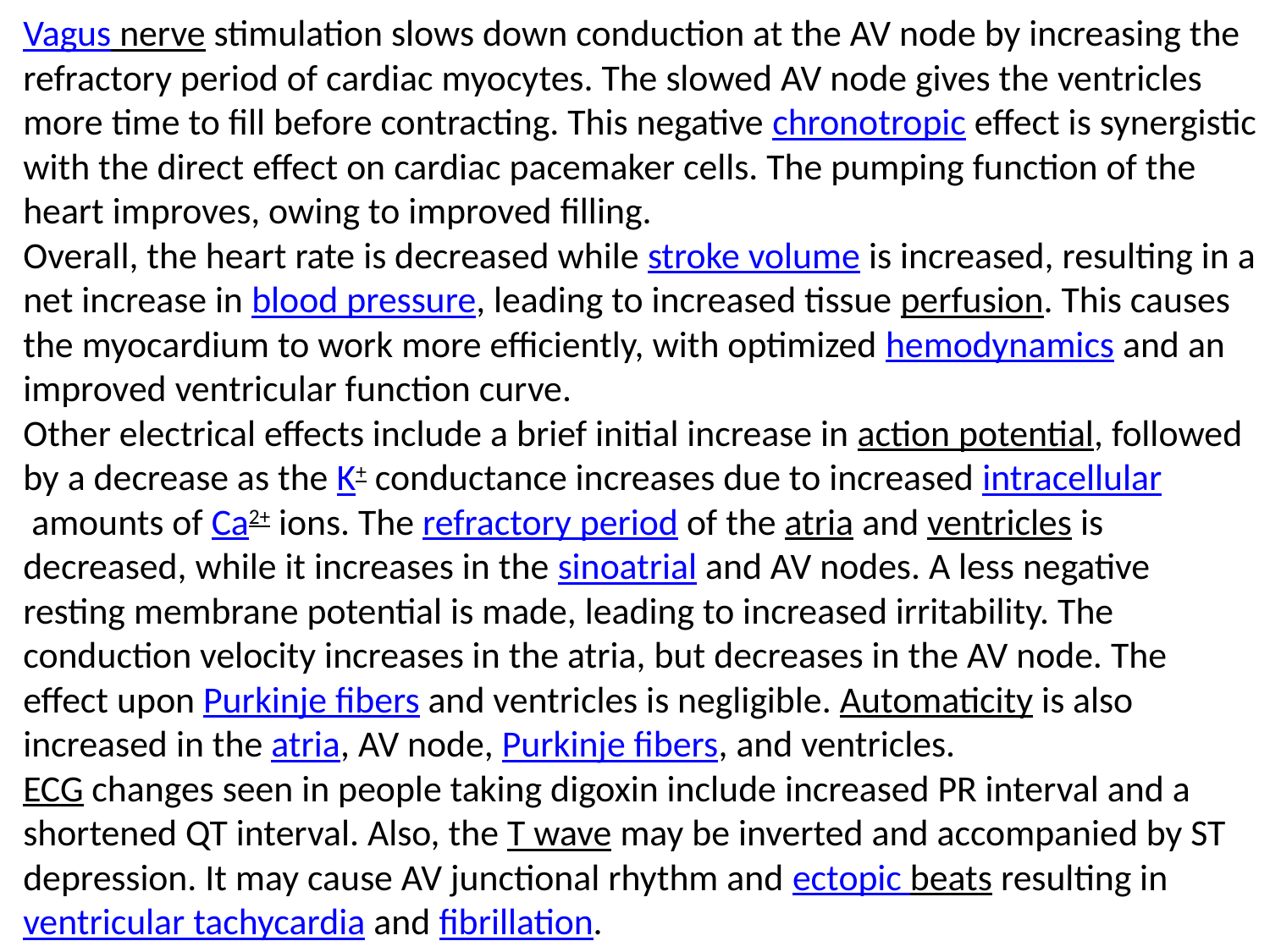

Vagus nerve stimulation slows down conduction at the AV node by increasing the refractory period of cardiac myocytes. The slowed AV node gives the ventricles more time to fill before contracting. This negative chronotropic effect is synergistic with the direct effect on cardiac pacemaker cells. The pumping function of the heart improves, owing to improved filling.
Overall, the heart rate is decreased while stroke volume is increased, resulting in a net increase in blood pressure, leading to increased tissue perfusion. This causes the myocardium to work more efficiently, with optimized hemodynamics and an improved ventricular function curve.
Other electrical effects include a brief initial increase in action potential, followed by a decrease as the K+ conductance increases due to increased intracellular amounts of Ca2+ ions. The refractory period of the atria and ventricles is decreased, while it increases in the sinoatrial and AV nodes. A less negative resting membrane potential is made, leading to increased irritability. The conduction velocity increases in the atria, but decreases in the AV node. The effect upon Purkinje fibers and ventricles is negligible. Automaticity is also increased in the atria, AV node, Purkinje fibers, and ventricles.
ECG changes seen in people taking digoxin include increased PR interval and a shortened QT interval. Also, the T wave may be inverted and accompanied by ST depression. It may cause AV junctional rhythm and ectopic beats resulting in ventricular tachycardia and fibrillation.